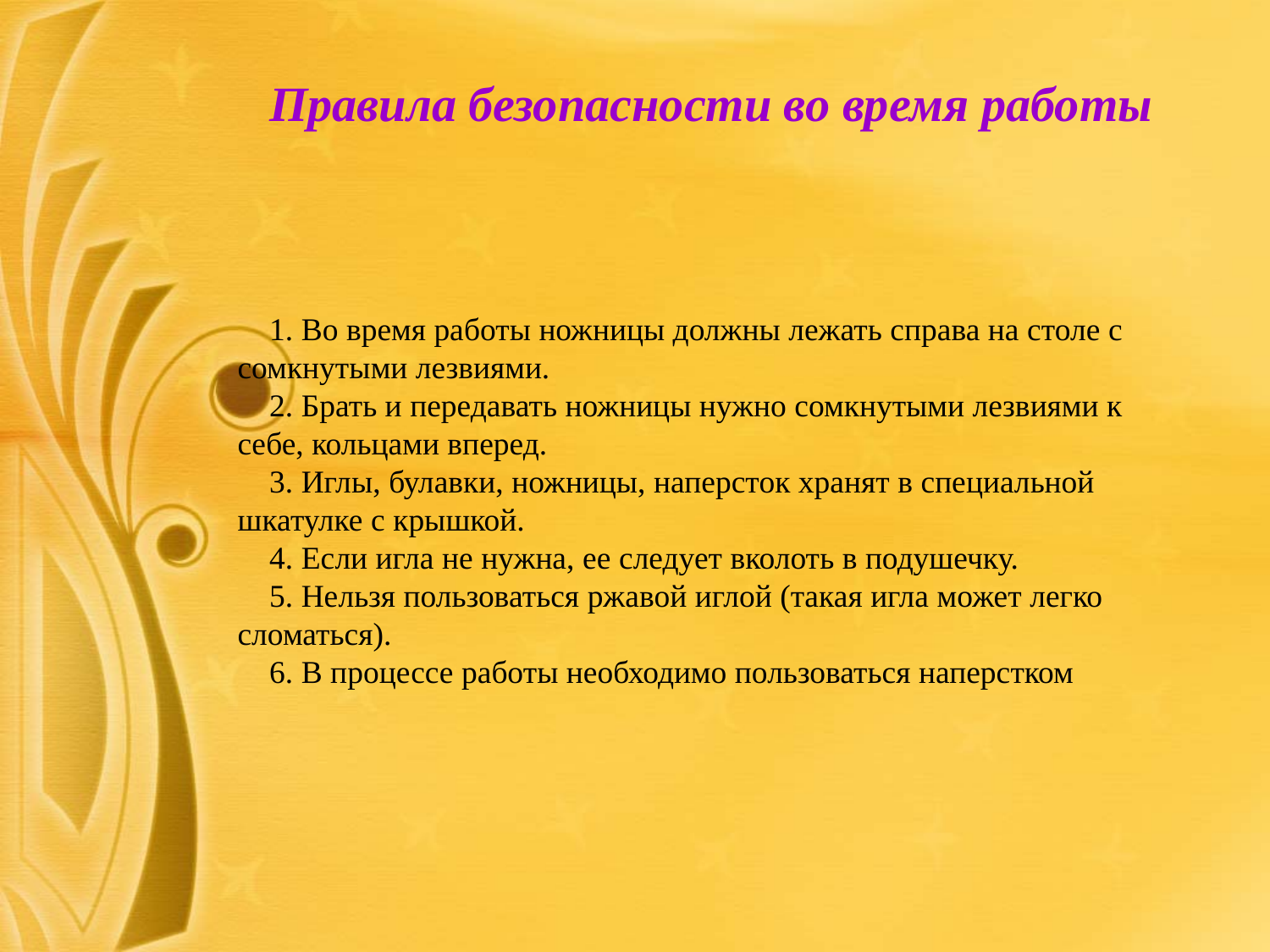

Правила безопасности во время работы

1. Во время работы ножницы должны лежать справа на столе с сомкнутыми лезвиями.
2. Брать и передавать ножницы нужно сомкнутыми лезвиями к себе, кольцами вперед.
3. Иглы, булавки, ножницы, наперсток хранят в специальной шкатулке с крышкой.
4. Если игла не нужна, ее следует вколоть в подушечку.
5. Нельзя пользоваться ржавой иглой (такая игла может легко сломаться).
6. В процессе работы необходимо пользоваться наперстком